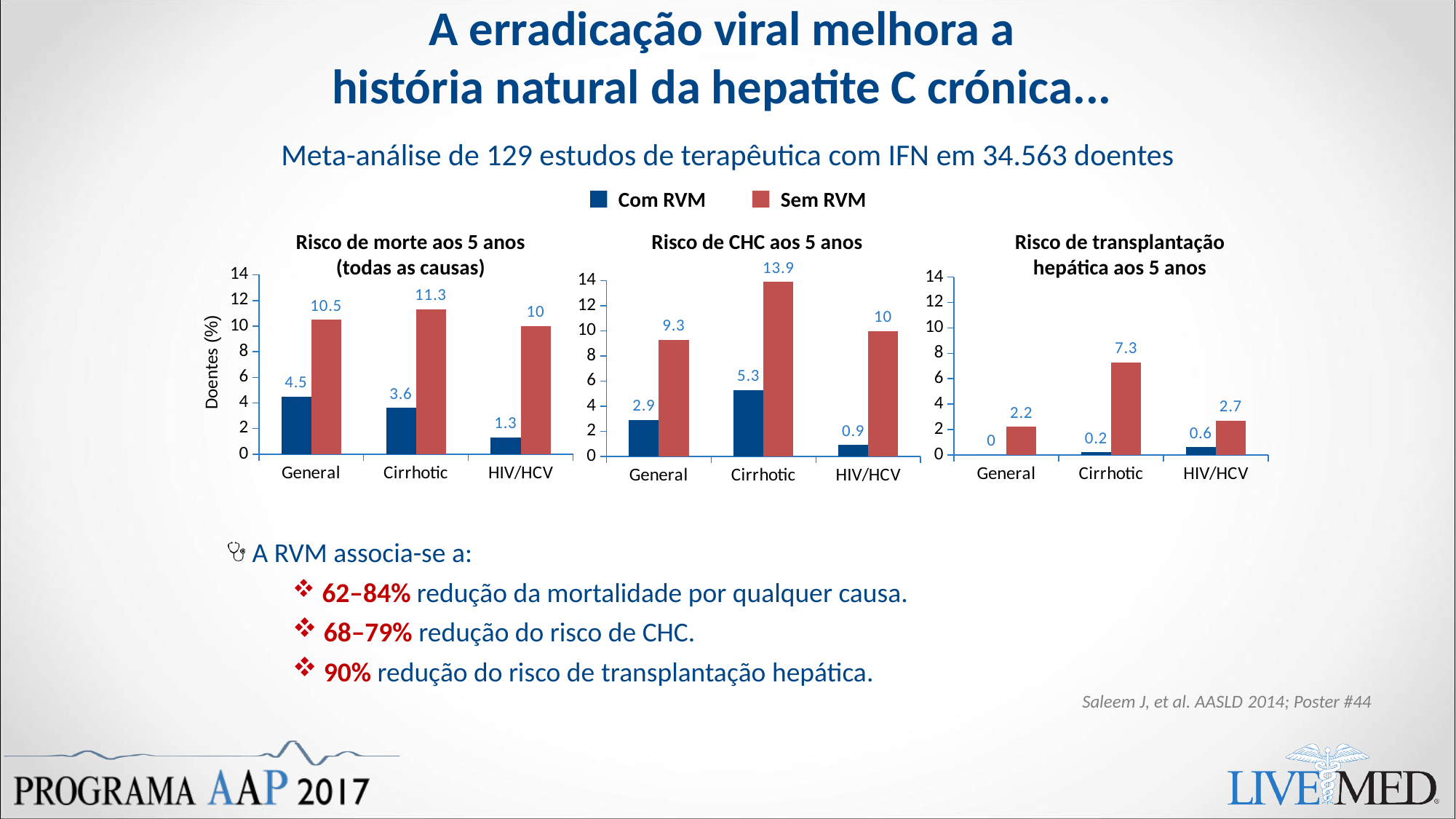

# A erradicação viral melhora a história natural da hepatite C crónica...
Meta-análise de 129 estudos de terapêutica com IFN em 34.563 doentes
Com RVM
Sem RVM

Risco de morte aos 5 anos (todas as causas)
Risco de CHC aos 5 anos
Risco de transplantação hepática aos 5 anos

### Chart

| Category | SVR  | No SVR |
|---|---|---|
| General | 2.9 | 9.3 |
| Cirrhotic | 5.3 | 13.9 |
| HIV/HCV | 0.9 | 10.0 |

### Chart

| Category | SVR | No SVR |
|---|---|---|
| General | 4.5 | 10.5 |
| Cirrhotic | 3.6 | 11.3 |
| HIV/HCV | 1.3 | 10.0 |

### Chart

| Category | SVR | No SVR |
|---|---|---|
| General | 0.0 | 2.2 |
| Cirrhotic | 0.2 | 7.3 |
| HIV/HCV | 0.6 | 2.7 |
Doentes (%)
A RVM associa-se a:
 62–84% redução da mortalidade por qualquer causa.
 68–79% redução do risco de CHC.
 90% redução do risco de transplantação hepática.

Saleem J, et al. AASLD 2014; Poster #44